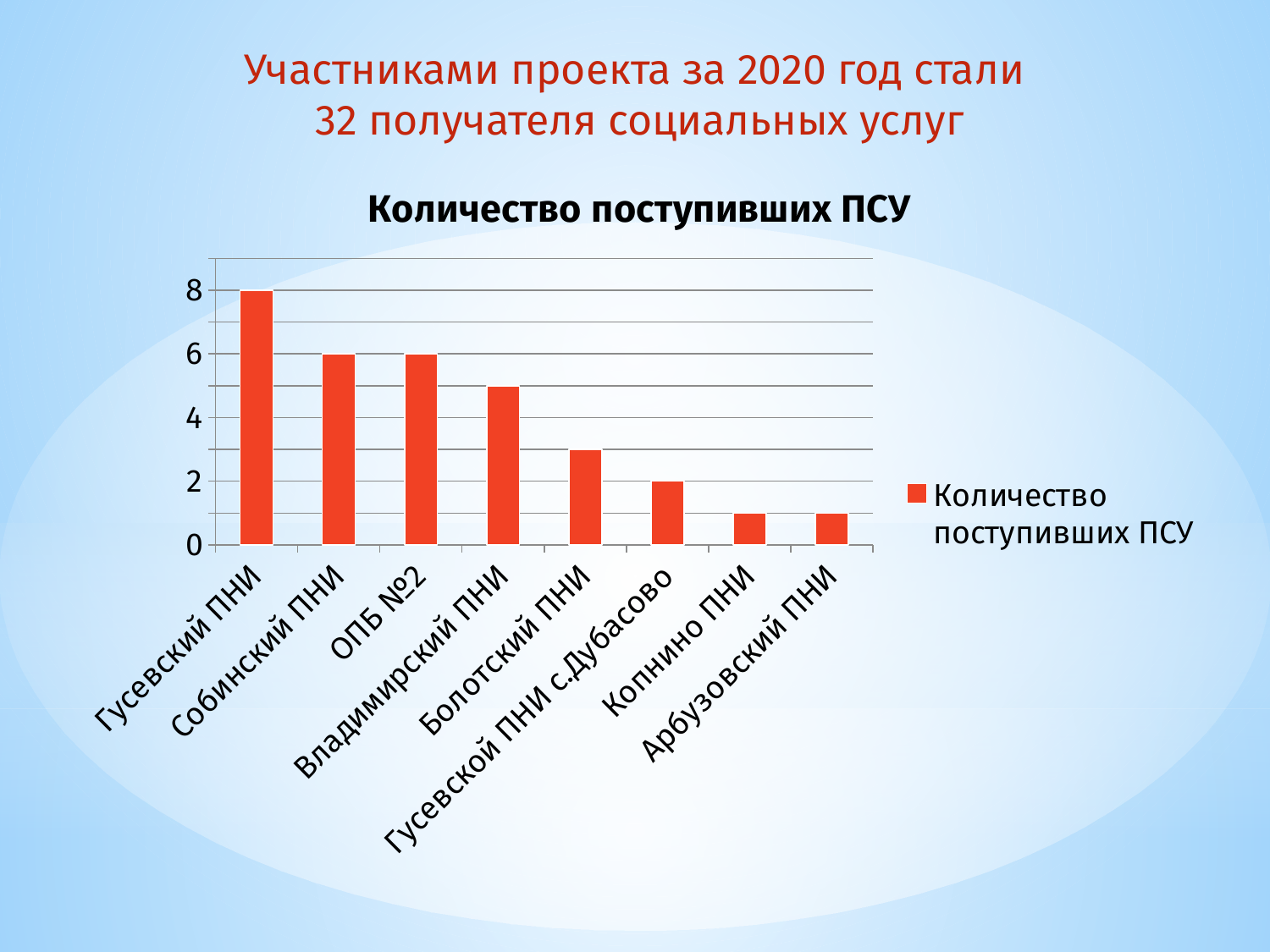

Участниками проекта за 2020 год стали
32 получателя социальных услуг

### Chart:

| Category | Количество поступивших ПСУ |
|---|---|
| Гусевский ПНИ | 8.0 |
| Собинский ПНИ | 6.0 |
| ОПБ №2 | 6.0 |
| Владимирский ПНИ | 5.0 |
| Болотский ПНИ | 3.0 |
| Гусевской ПНИ с.Дубасово | 2.0 |
| Копнино ПНИ | 1.0 |
| Арбузовский ПНИ | 1.0 |